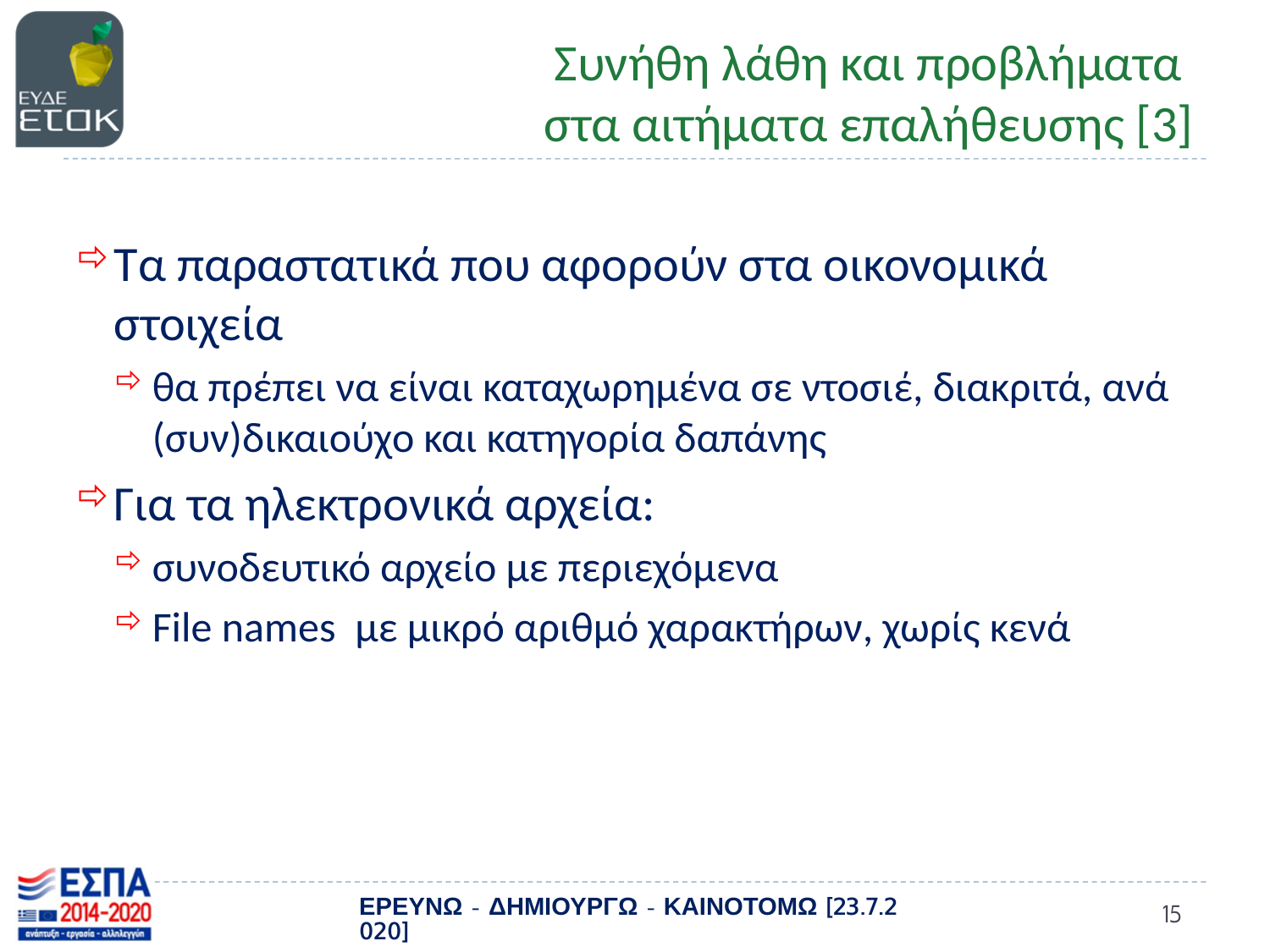

# Συνήθη λάθη και προβλήματα στα αιτήματα επαλήθευσης [3]
Τα παραστατικά που αφορούν στα οικονομικά στοιχεία
θα πρέπει να είναι καταχωρημένα σε ντοσιέ, διακριτά, ανά (συν)δικαιούχο και κατηγορία δαπάνης
Για τα ηλεκτρονικά αρχεία:
συνοδευτικό αρχείο με περιεχόμενα
File names  με μικρό αριθμό χαρακτήρων, χωρίς κενά
ΕΡΕΥΝΩ - ΔΗΜΙΟΥΡΓΩ - ΚΑΙΝΟΤΟΜΩ [23.7.2020]
15